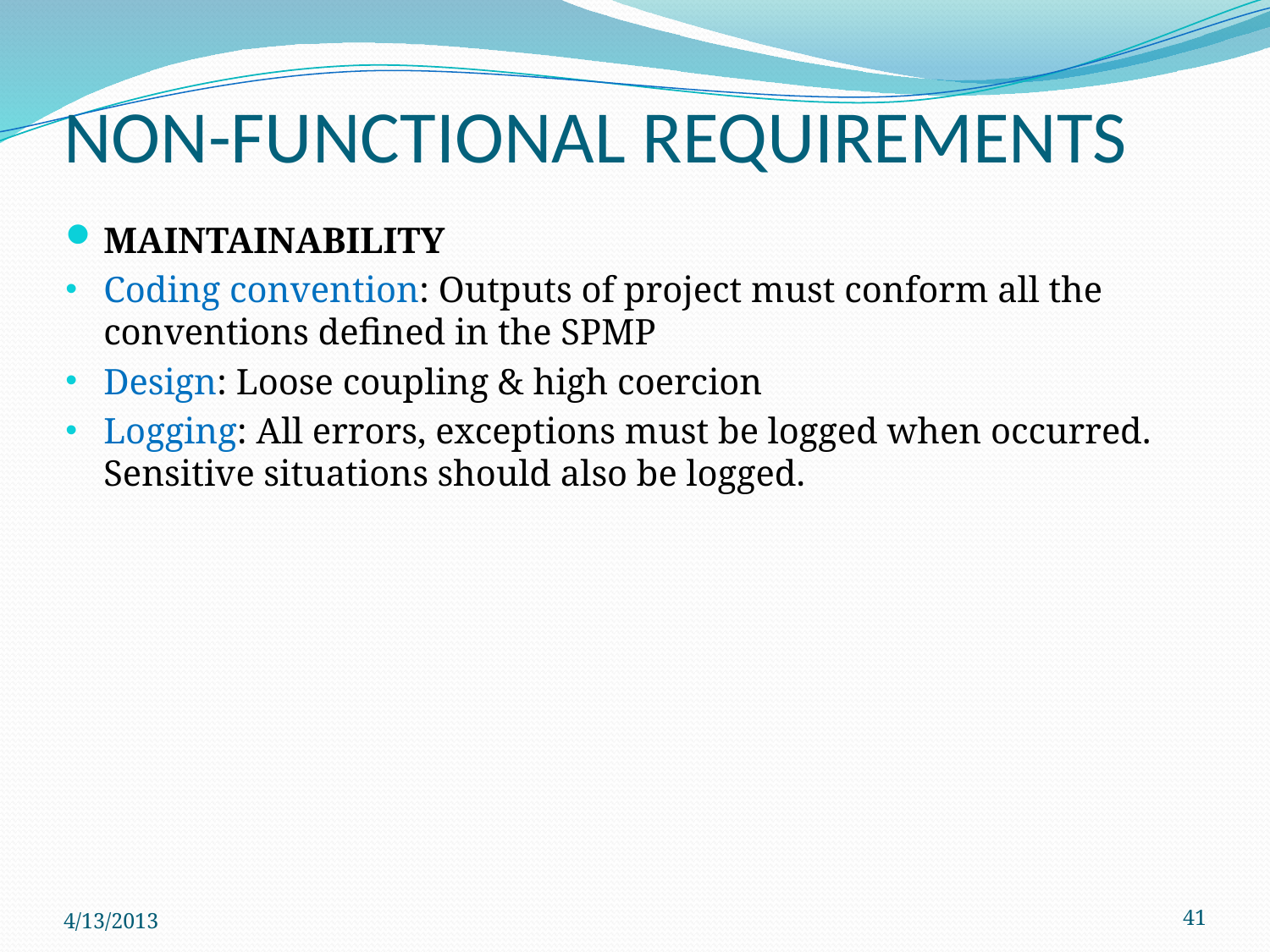

# NON-FUNCTIONAL REQUIREMENTS
MAINTAINABILITY
Coding convention: Outputs of project must conform all the conventions defined in the SPMP
Design: Loose coupling & high coercion
Logging: All errors, exceptions must be logged when occurred. Sensitive situations should also be logged.

4/13/2013
41